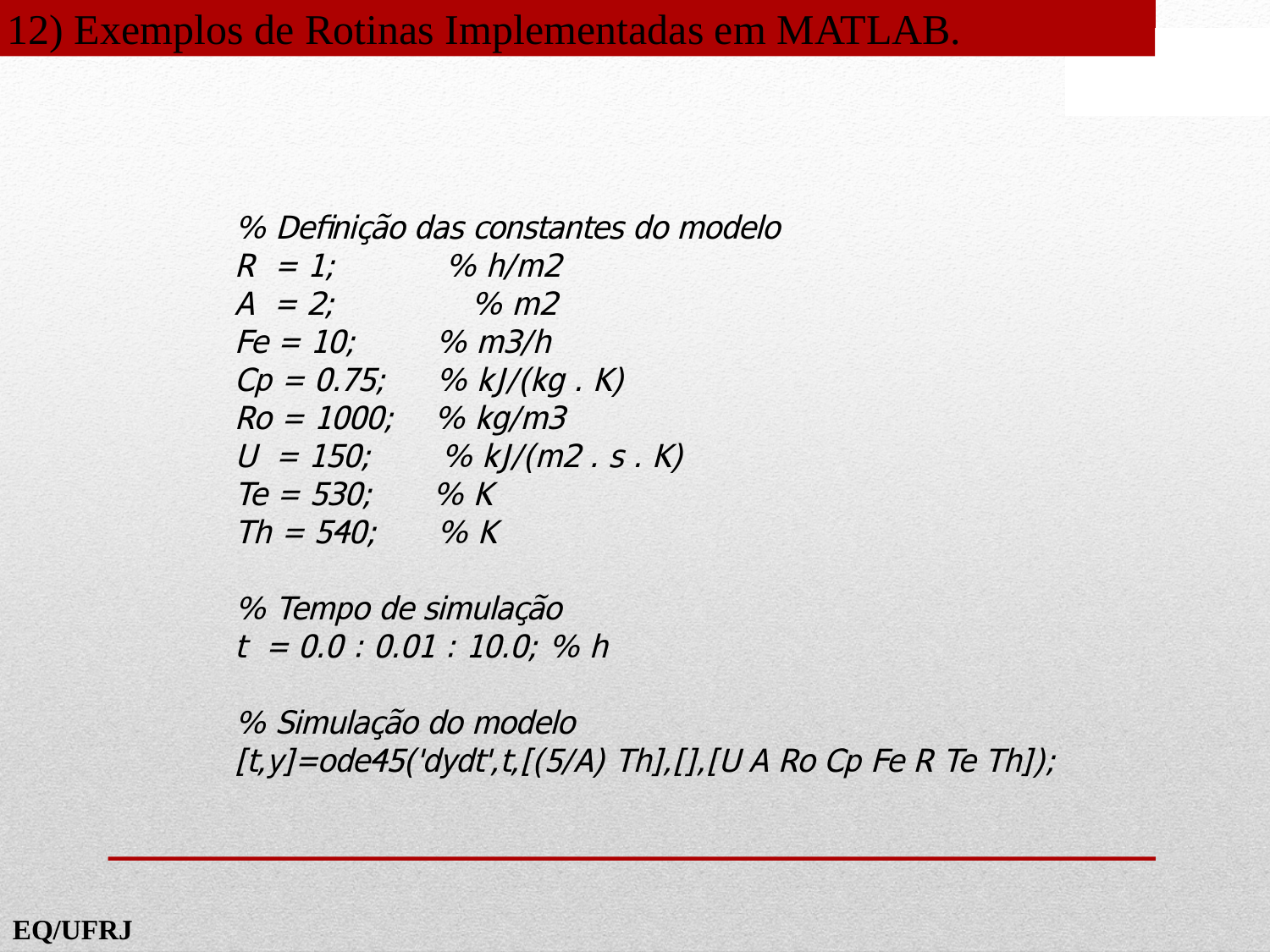

12) Exemplos de Rotinas Implementadas em MATLAB.
% Definição das constantes do modelo
R  = 1;           % h/m2
A  = 2;	           % m2
Fe = 10;        % m3/h
Cp = 0.75;     % kJ/(kg . K)
Ro = 1000;    % kg/m3
U  = 150;       % kJ/(m2 . s . K)
Te = 530;      % K
Th = 540;      % K

% Tempo de simulação
t  = 0.0 : 0.01 : 10.0; % h

% Simulação do modelo
[t,y]=ode45('dydt',t,[(5/A) Th],[],[U A Ro Cp Fe R Te Th]);